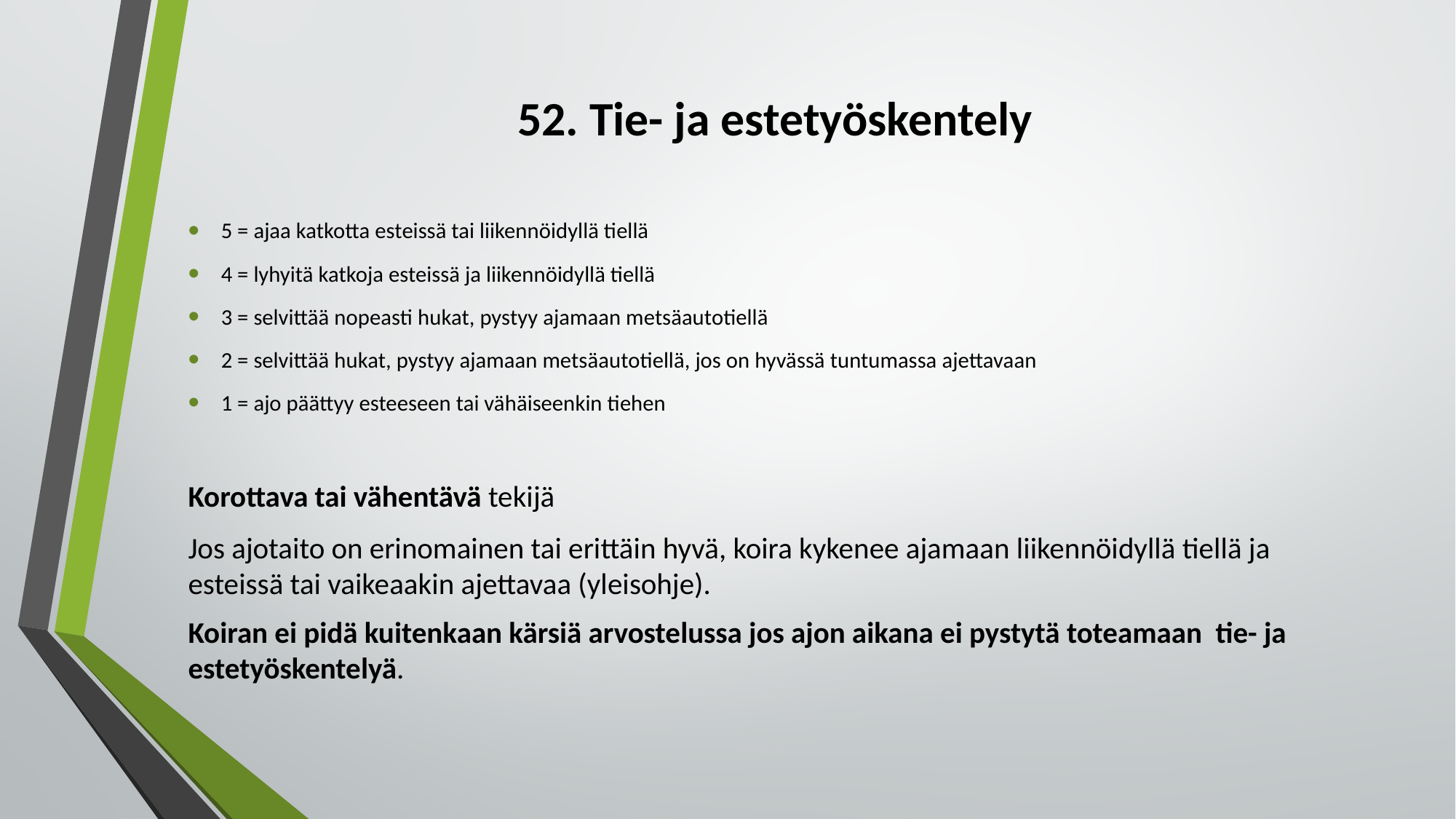

# 52. Tie- ja estetyöskentely
5 = ajaa katkotta esteissä tai liikennöidyllä tiellä
4 = lyhyitä katkoja esteissä ja liikennöidyllä tiellä
3 = selvittää nopeasti hukat, pystyy ajamaan metsäautotiellä
2 = selvittää hukat, pystyy ajamaan metsäautotiellä, jos on hyvässä tuntumassa ajettavaan
1 = ajo päättyy esteeseen tai vähäiseenkin tiehen

Korottava tai vähentävä tekijä
Jos ajotaito on erinomainen tai erittäin hyvä, koira kykenee ajamaan liikennöidyllä tiellä ja esteissä tai vaikeaakin ajettavaa (yleisohje).
Koiran ei pidä kuitenkaan kärsiä arvostelussa jos ajon aikana ei pystytä toteamaan  tie- ja estetyöskentelyä.